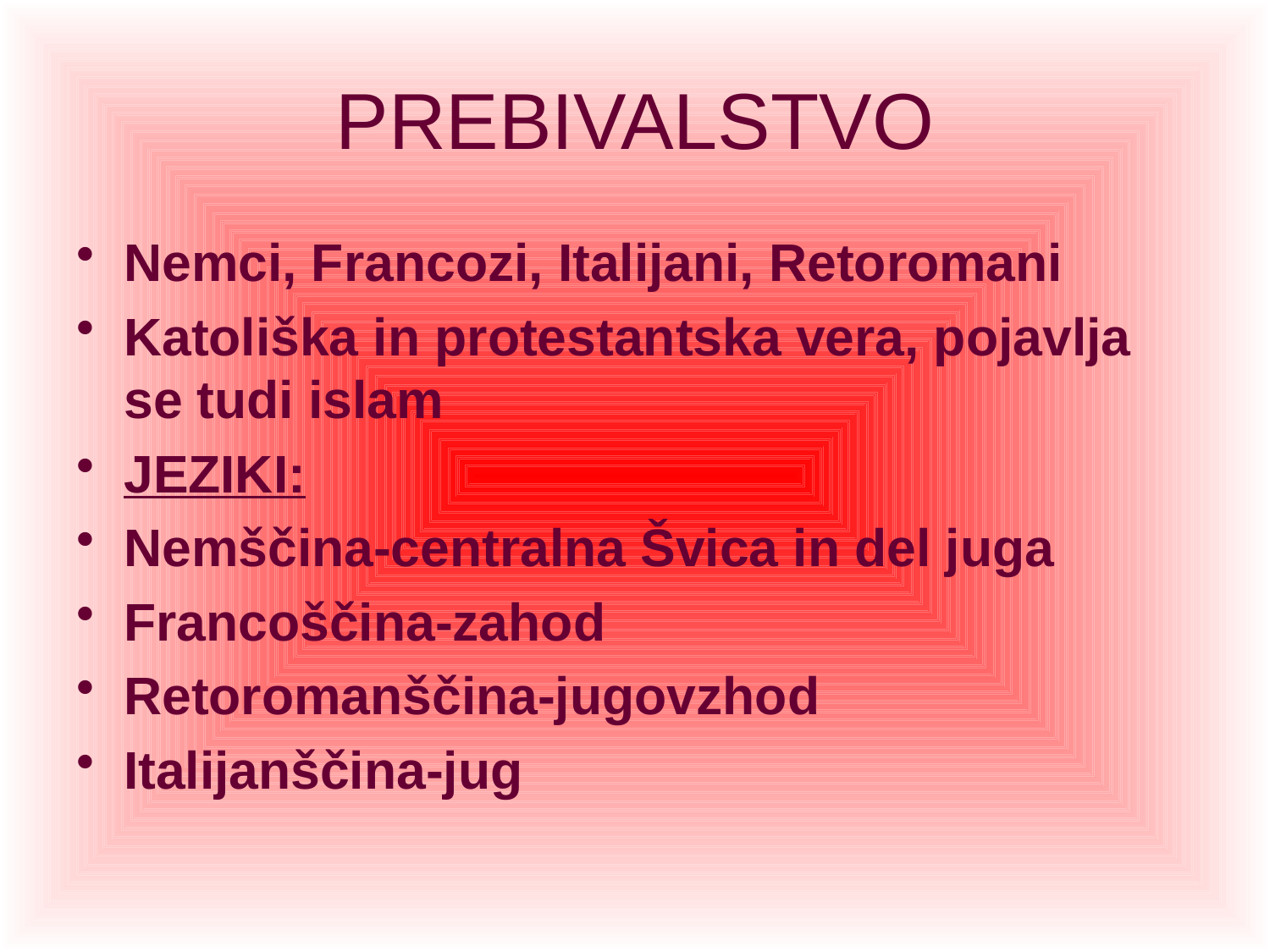

# PREBIVALSTVO
Nemci, Francozi, Italijani, Retoromani
Katoliška in protestantska vera, pojavlja se tudi islam
JEZIKI:
Nemščina-centralna Švica in del juga
Francoščina-zahod
Retoromanščina-jugovzhod
Italijanščina-jug